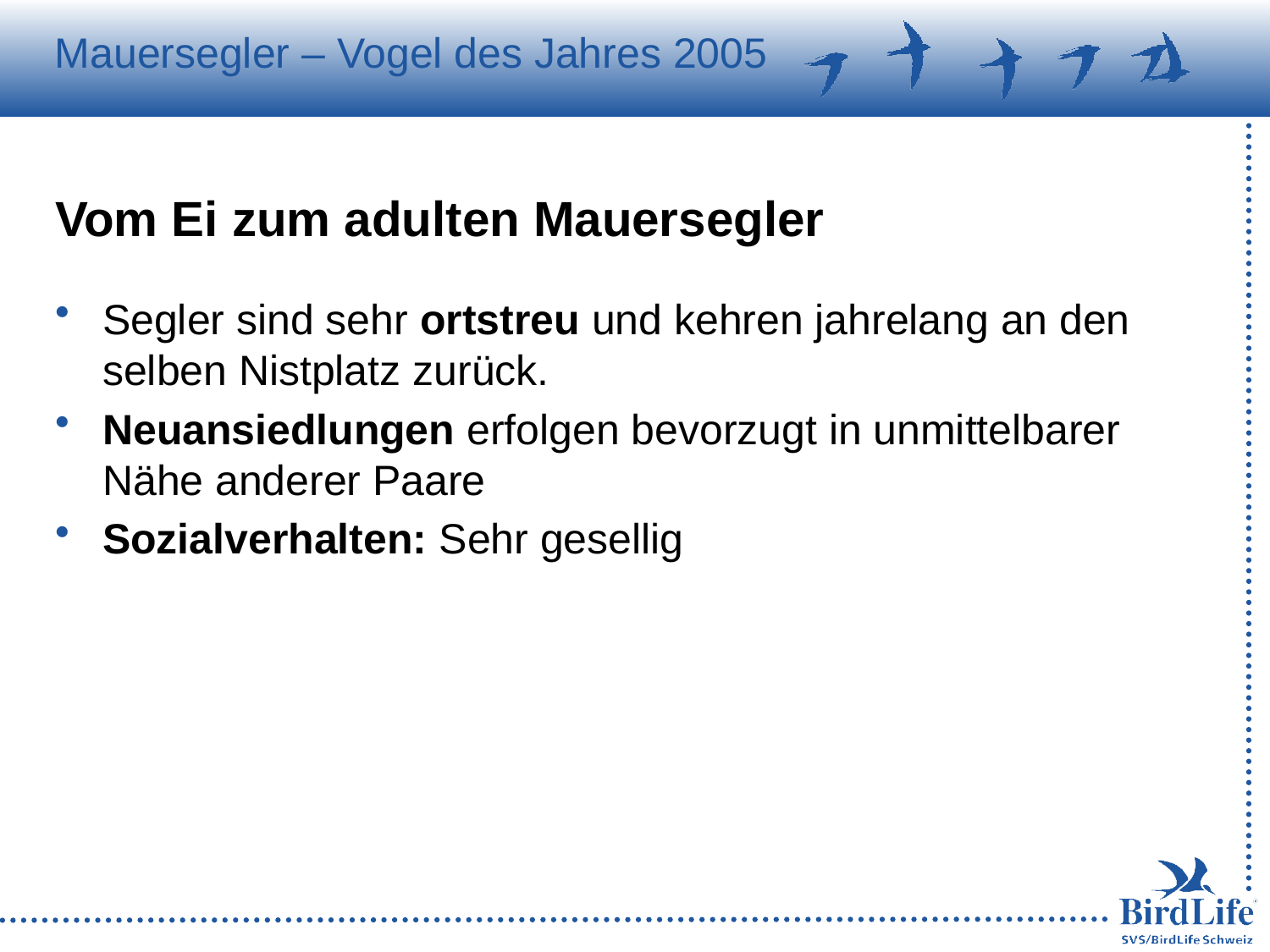

# Vom Ei zum adulten Mauersegler
Segler sind sehr ortstreu und kehren jahrelang an den selben Nistplatz zurück.
Neuansiedlungen erfolgen bevorzugt in unmittelbarer Nähe anderer Paare
Sozialverhalten: Sehr gesellig